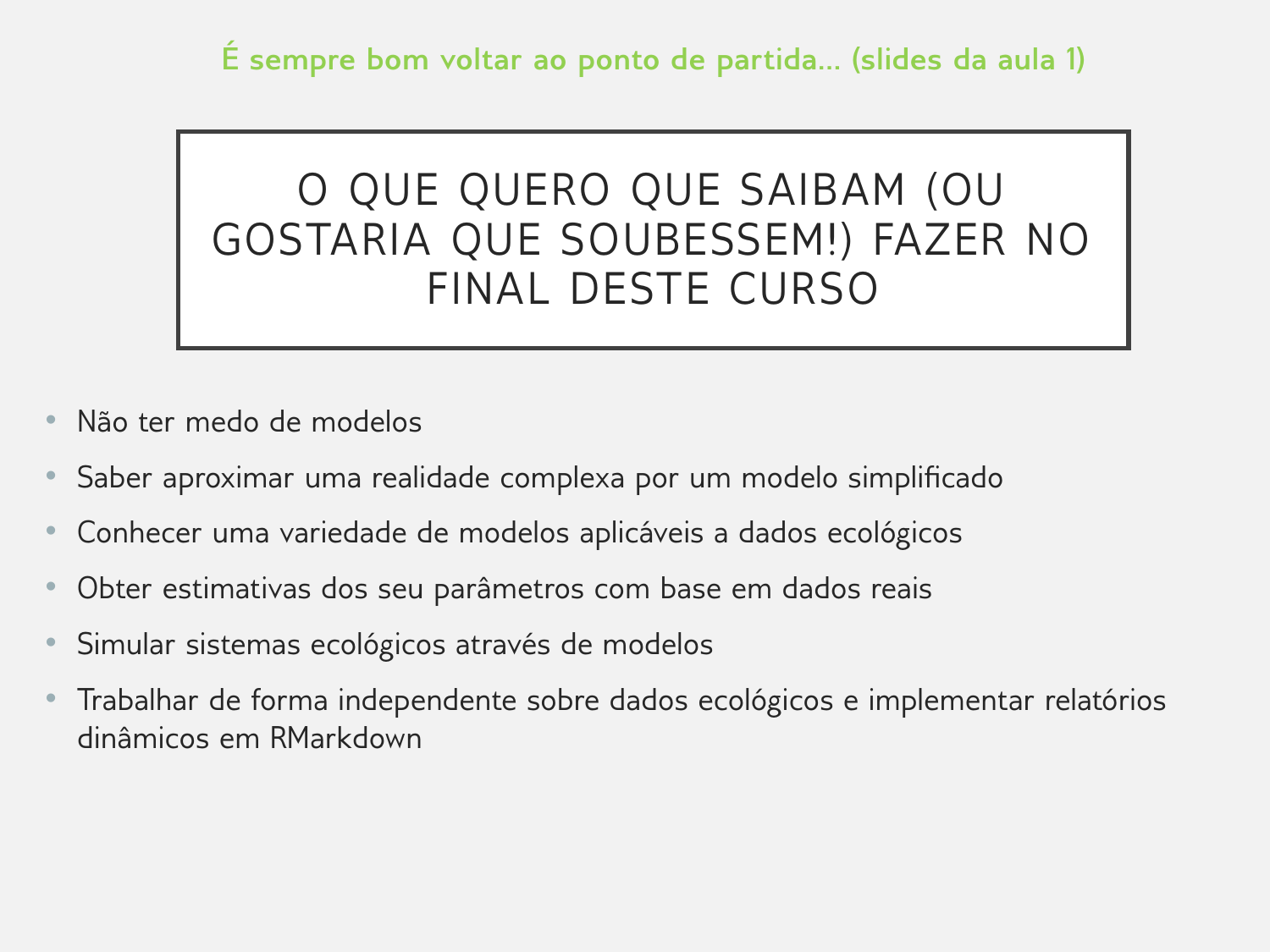

É sempre bom voltar ao ponto de partida… (slides da aula 1)
# O que quero que saibam (ou gostaria que soubessem!) fazer no final deste curso
Não ter medo de modelos
Saber aproximar uma realidade complexa por um modelo simplificado
Conhecer uma variedade de modelos aplicáveis a dados ecológicos
Obter estimativas dos seu parâmetros com base em dados reais
Simular sistemas ecológicos através de modelos
Trabalhar de forma independente sobre dados ecológicos e implementar relatórios dinâmicos em RMarkdown